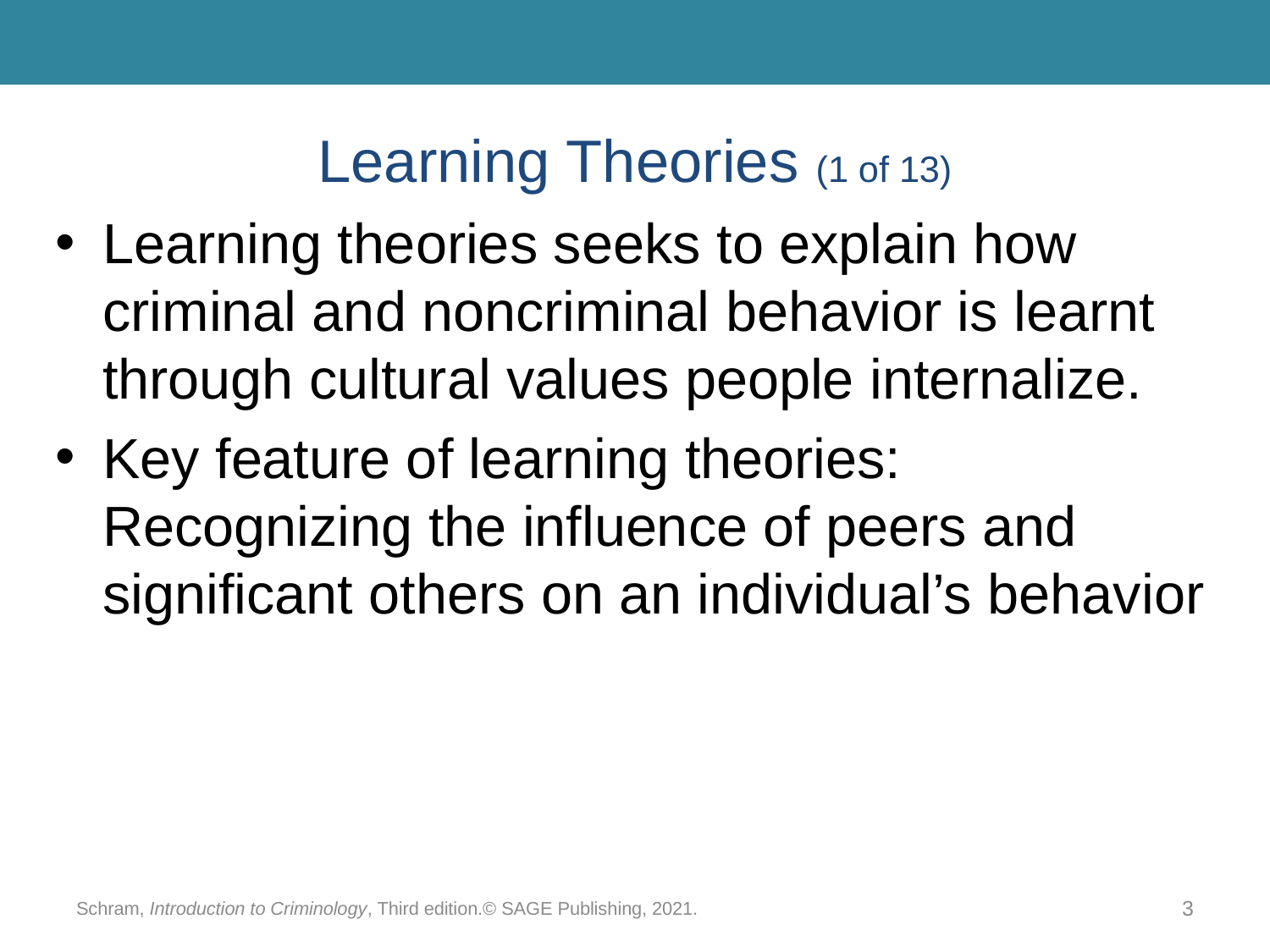

# Learning Theories (1 of 13)
Learning theories seeks to explain how criminal and noncriminal behavior is learnt through cultural values people internalize.
Key feature of learning theories: Recognizing the influence of peers and significant others on an individual’s behavior

Schram, Introduction to Criminology, Third edition.© SAGE Publishing, 2021.
3